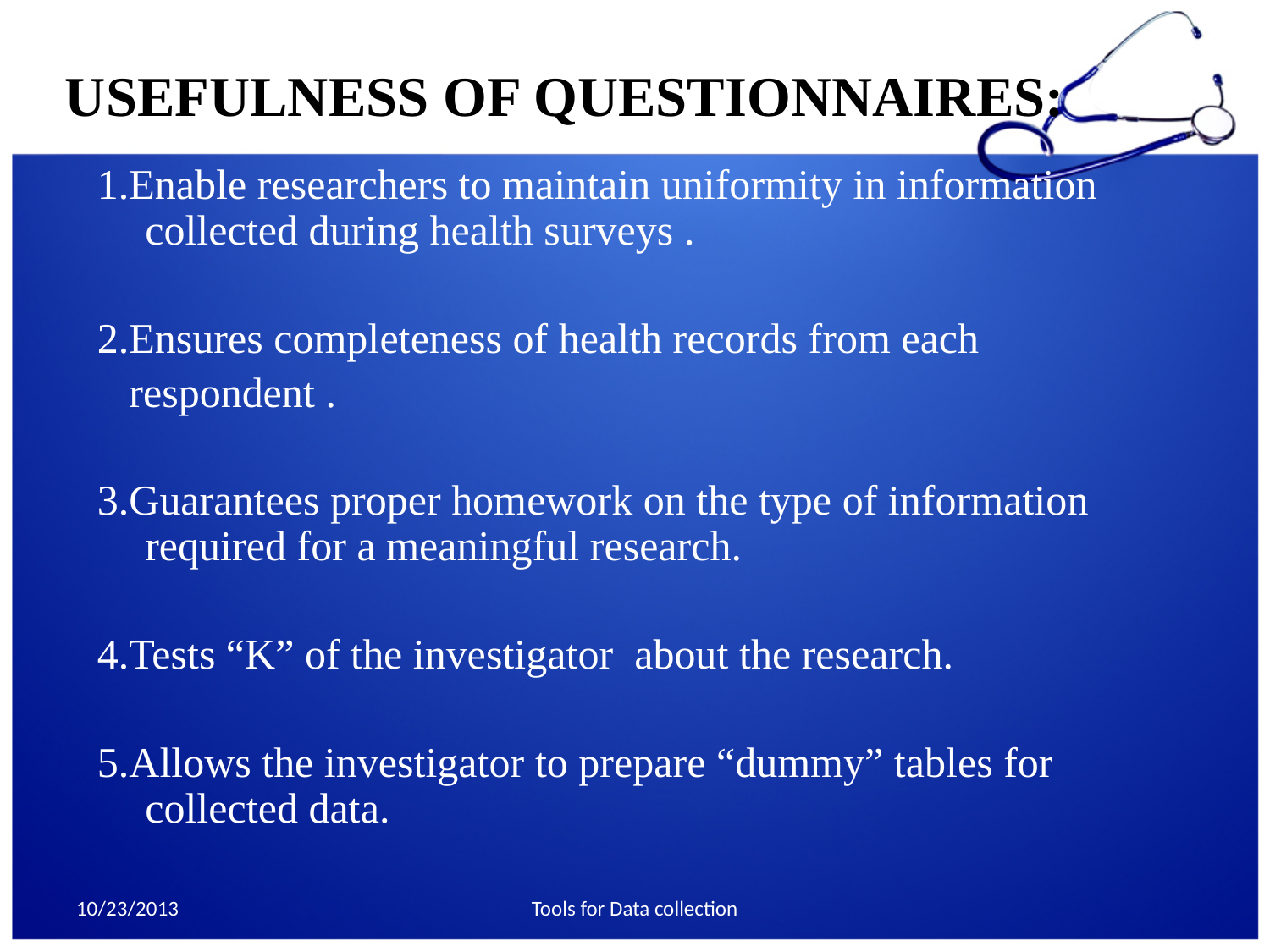

# USEFULNESS OF QUESTIONNAIRES:
1.Enable researchers to maintain uniformity in information collected during health surveys .

2.Ensures completeness of health records from each
   respondent .

3.Guarantees proper homework on the type of information required for a meaningful research.

4.Tests “K” of the investigator  about the research.

5.Allows the investigator to prepare “dummy” tables for collected data.

10/23/2013
Tools for Data collection